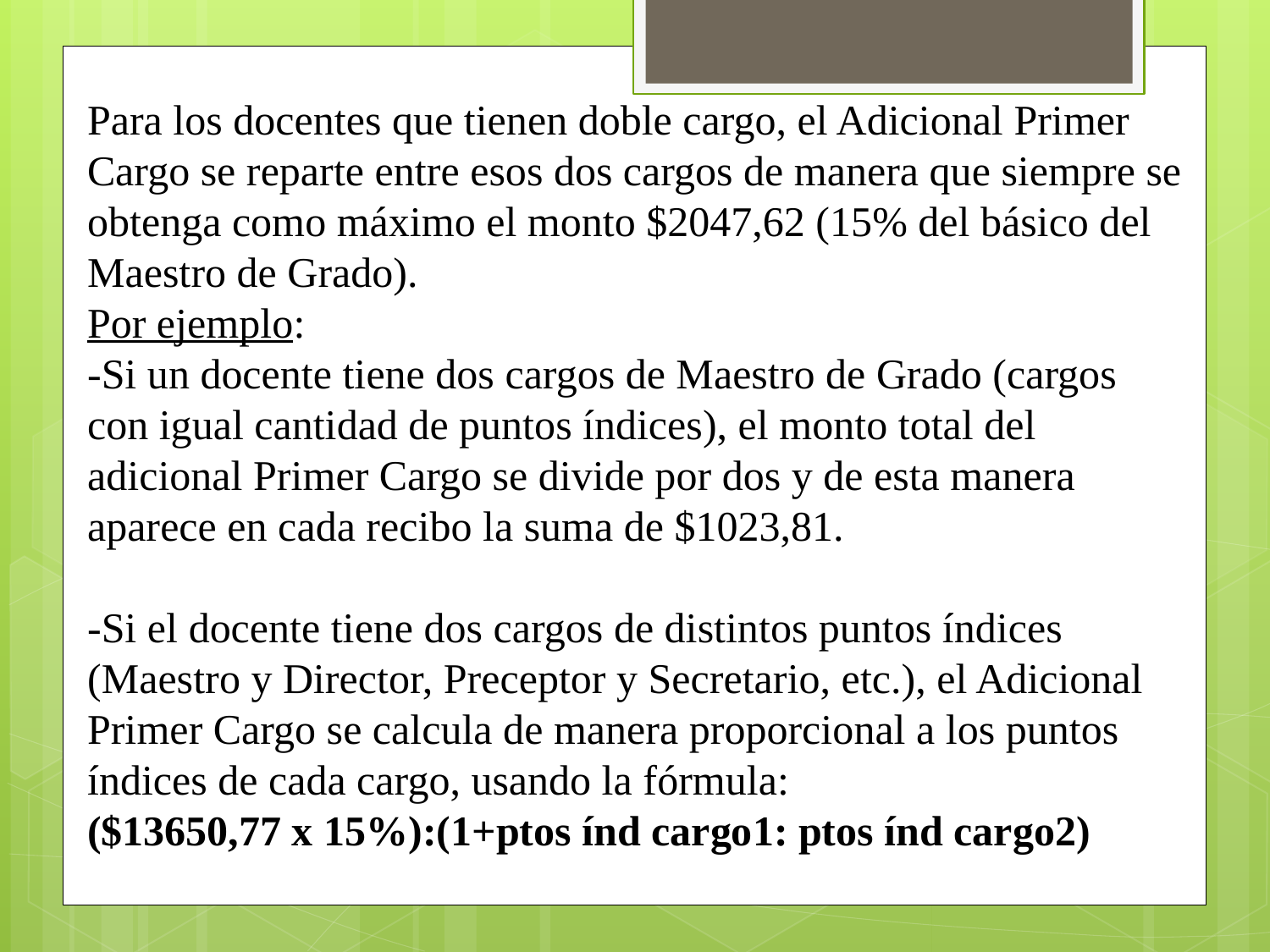

Para los docentes que tienen doble cargo, el Adicional Primer Cargo se reparte entre esos dos cargos de manera que siempre se obtenga como máximo el monto $2047,62 (15% del básico del Maestro de Grado).
Por ejemplo:
-Si un docente tiene dos cargos de Maestro de Grado (cargos con igual cantidad de puntos índices), el monto total del adicional Primer Cargo se divide por dos y de esta manera aparece en cada recibo la suma de $1023,81.

-Si el docente tiene dos cargos de distintos puntos índices (Maestro y Director, Preceptor y Secretario, etc.), el Adicional Primer Cargo se calcula de manera proporcional a los puntos índices de cada cargo, usando la fórmula:
($13650,77 x 15%):(1+ptos índ cargo1: ptos índ cargo2)